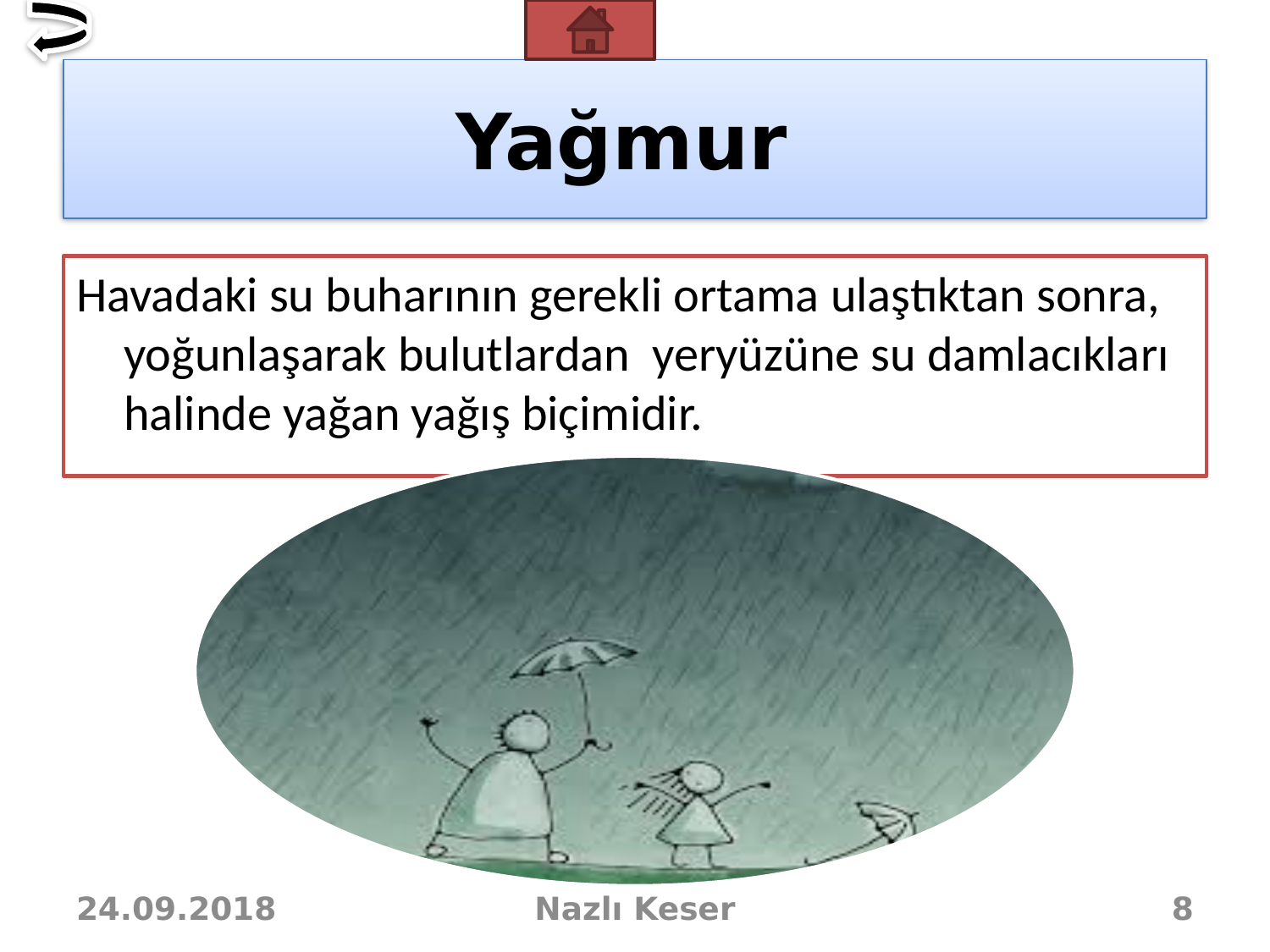

# Yağmur
Havadaki su buharının gerekli ortama ulaştıktan sonra, yoğunlaşarak bulutlardan  yeryüzüne su damlacıkları halinde yağan yağış biçimidir.

24.09.2018
Nazlı Keser
8